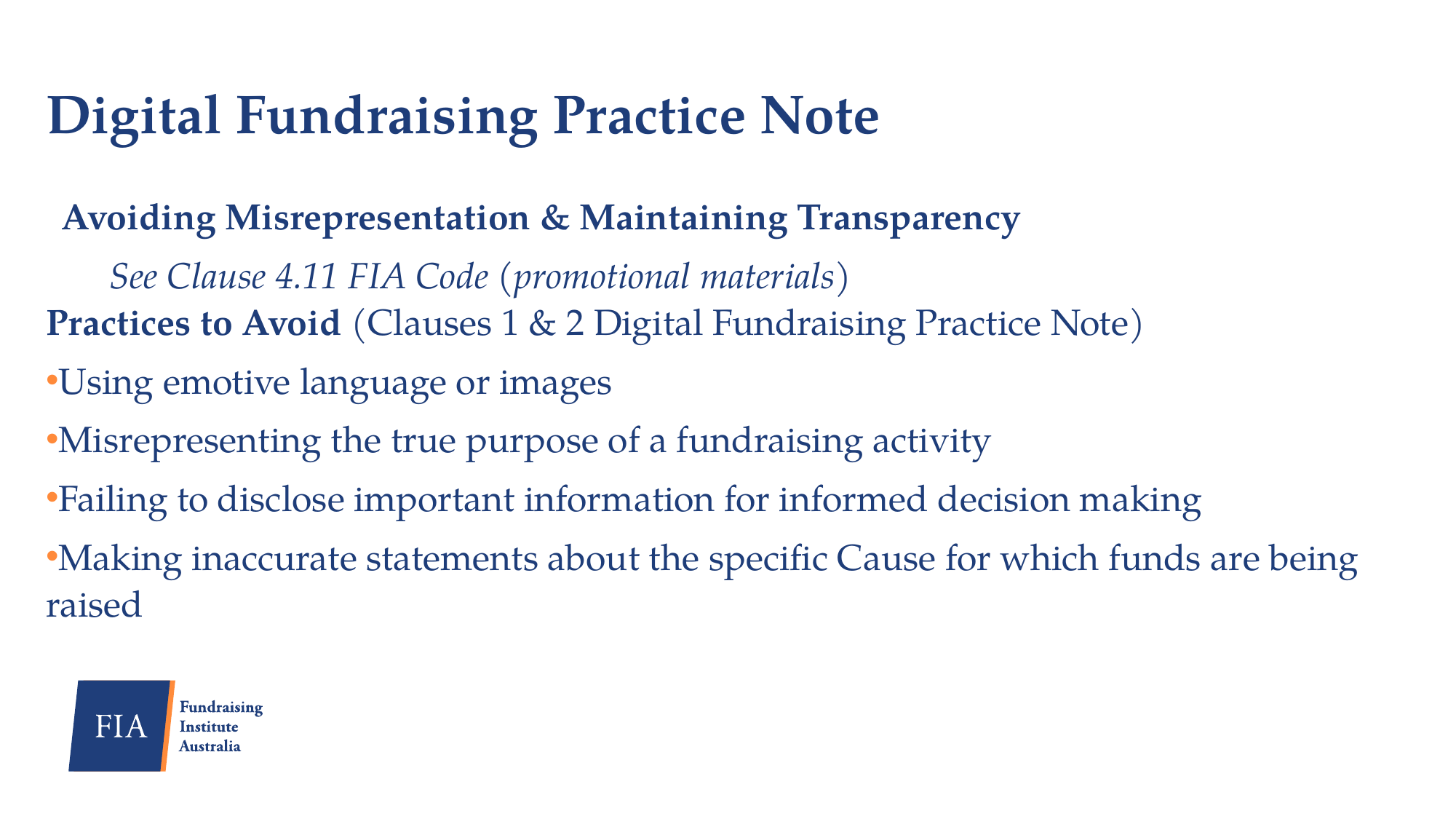

# Digital Fundraising Practice Note
Avoiding Misrepresentation & Maintaining Transparency
       See Clause 4.11 FIA Code (promotional materials)
Practices to Avoid (Clauses 1 & 2 Digital Fundraising Practice Note)
Using emotive language or images
Misrepresenting the true purpose of a fundraising activity
Failing to disclose important information for informed decision making
Making inaccurate statements about the specific Cause for which funds are being raised